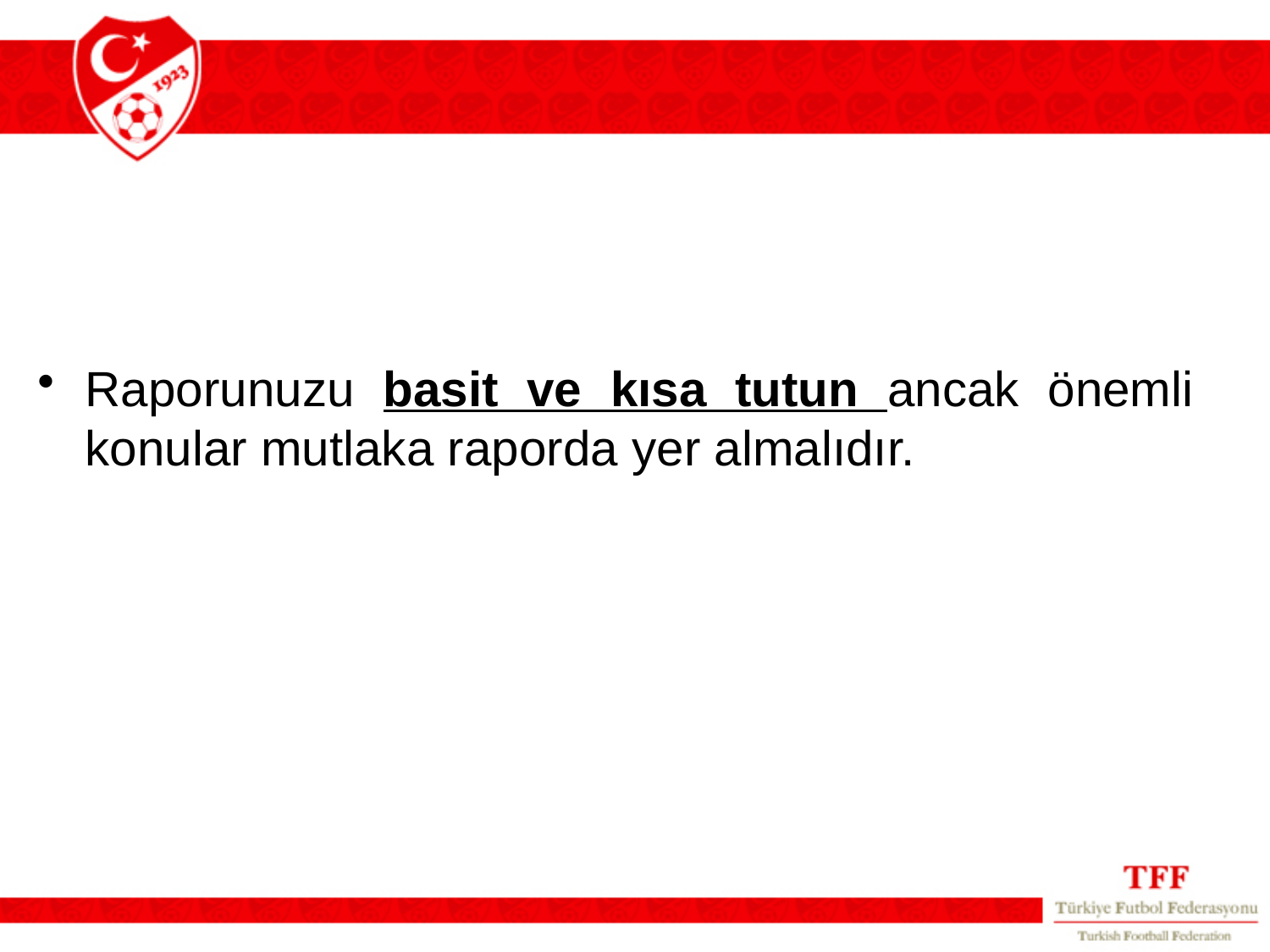

Raporunuzu basit ve kısa tutun ancak önemli konular mutlaka raporda yer almalıdır.